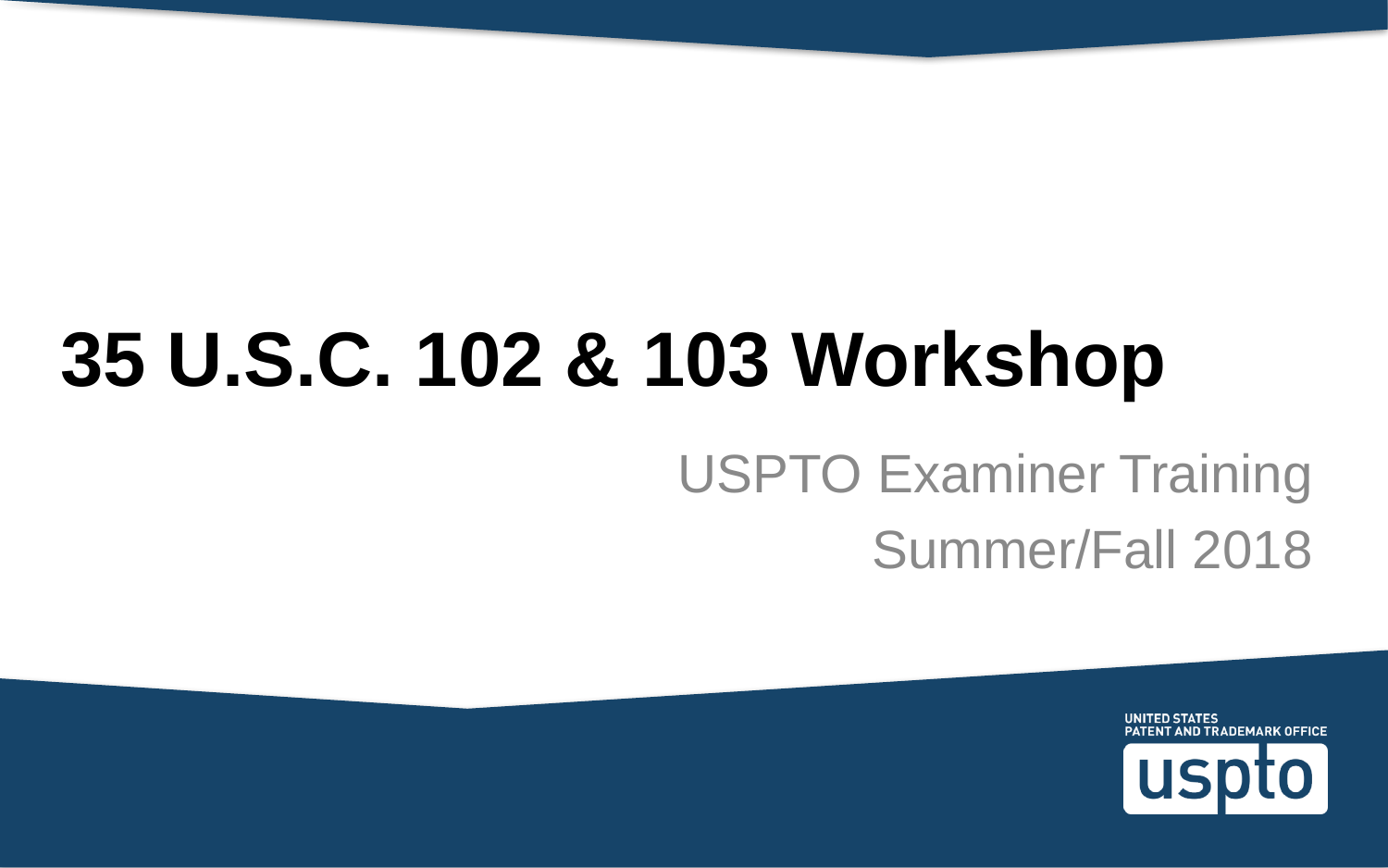

# 35 U.S.C. 102 & 103 Workshop
USPTO Examiner Training
Summer/Fall 2018